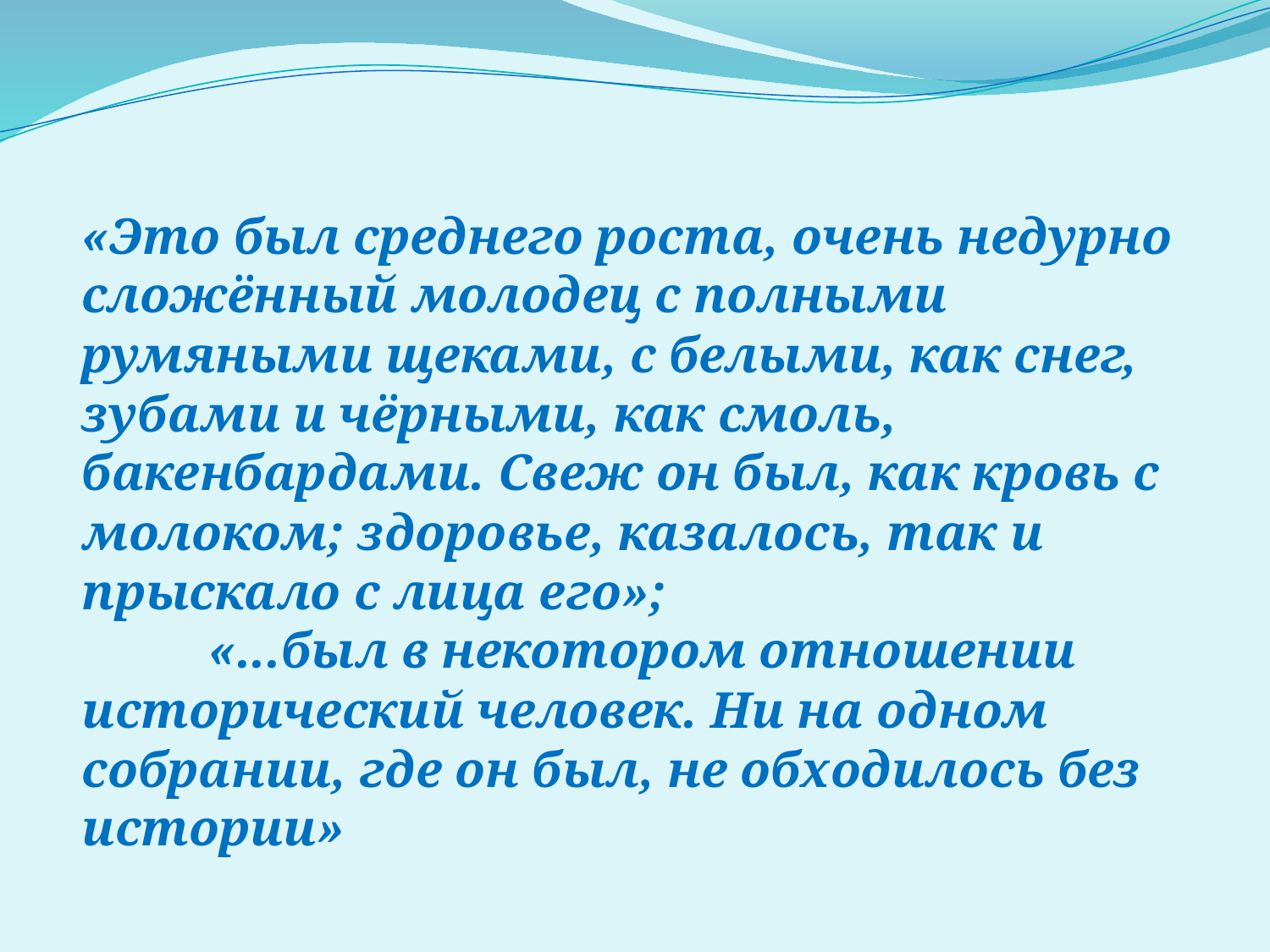

«Это был среднего роста, очень недурно сложённый молодец с полными румяными щеками, с белыми, как снег, зубами и чёрными, как смоль, бакенбардами. Свеж он был, как кровь с молоком; здоровье, казалось, так и прыскало с лица его»;
	«...был в некотором отношении исторический человек. Ни на одном собрании, где он был, не обходилось без истории»